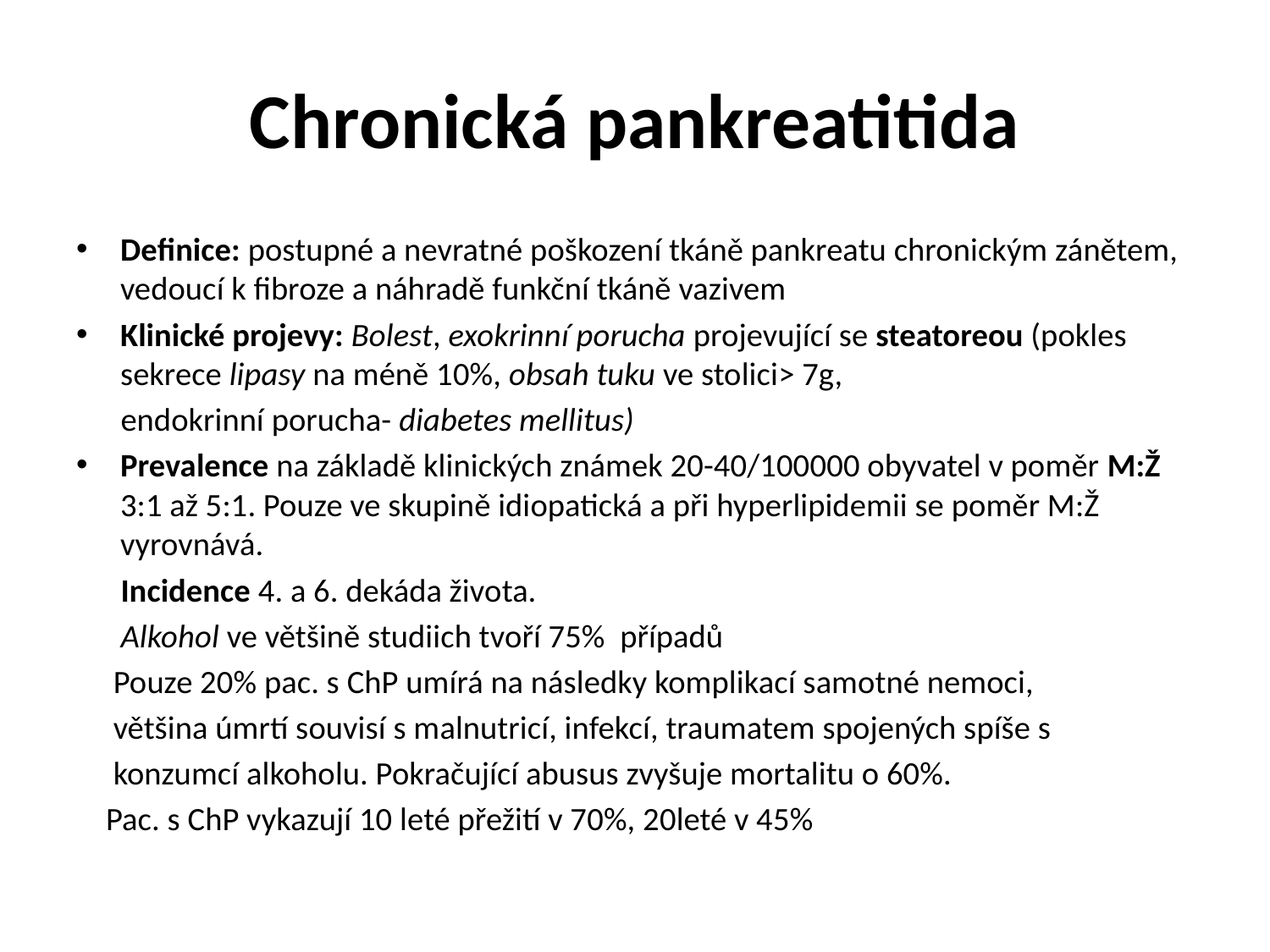

# Chronická pankreatitida
Definice: postupné a nevratné poškození tkáně pankreatu chronickým zánětem, vedoucí k fibroze a náhradě funkční tkáně vazivem
Klinické projevy: Bolest, exokrinní porucha projevující se steatoreou (pokles sekrece lipasy na méně 10%, obsah tuku ve stolici> 7g,
      endokrinní porucha- diabetes mellitus)
Prevalence na základě klinických známek 20-40/100000 obyvatel v poměr M:Ž 3:1 až 5:1. Pouze ve skupině idiopatická a při hyperlipidemii se poměr M:Ž vyrovnává.
      Incidence 4. a 6. dekáda života.
      Alkohol ve většině studiich tvoří 75%  případů
     Pouze 20% pac. s ChP umírá na následky komplikací samotné nemoci,
     většina úmrtí souvisí s malnutricí, infekcí, traumatem spojených spíše s
     konzumcí alkoholu. Pokračující abusus zvyšuje mortalitu o 60%.
    Pac. s ChP vykazují 10 leté přežití v 70%, 20leté v 45%